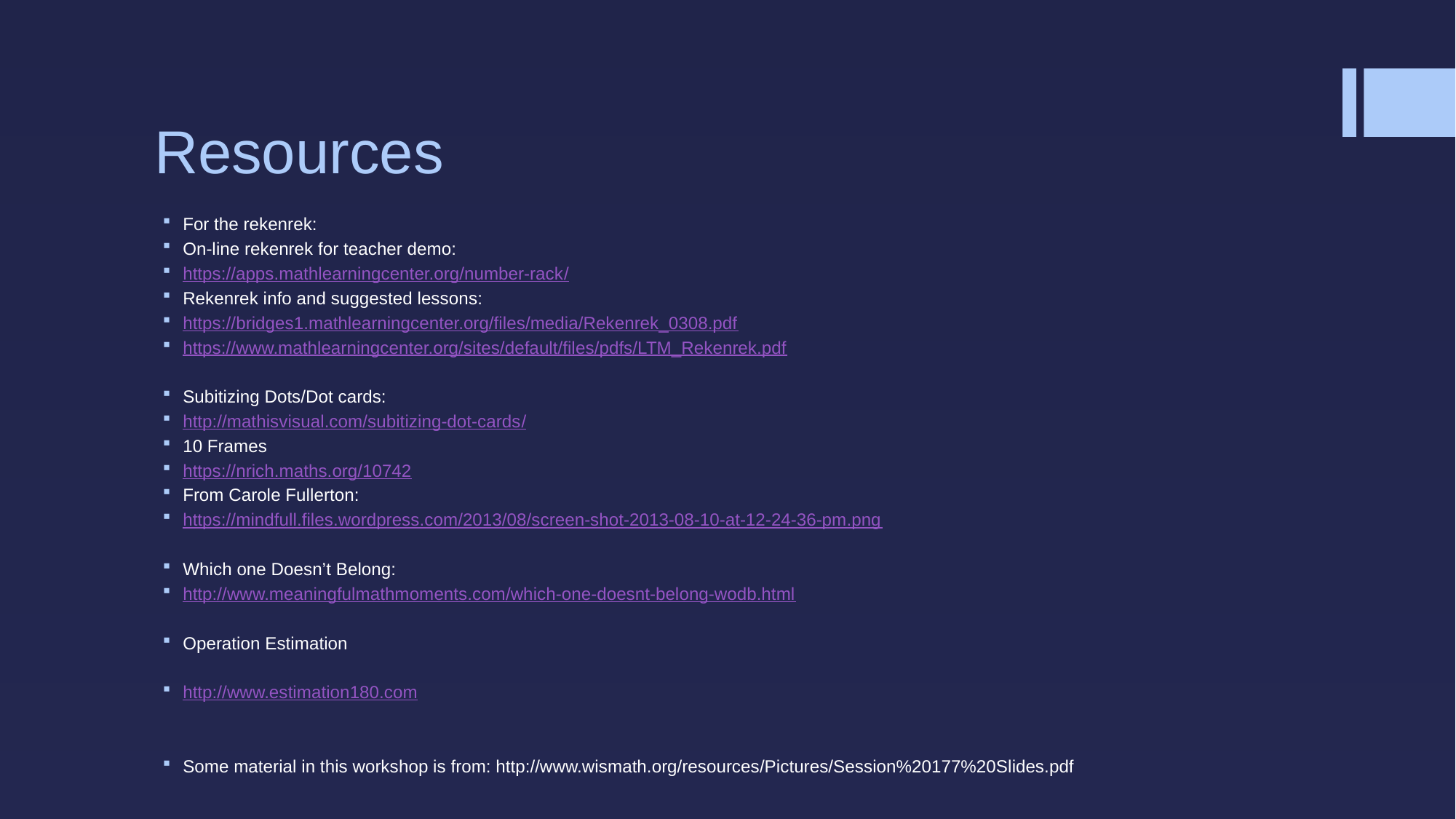

# Resources
For the rekenrek:
On-line rekenrek for teacher demo:
https://apps.mathlearningcenter.org/number-rack/
Rekenrek info and suggested lessons:
https://bridges1.mathlearningcenter.org/files/media/Rekenrek_0308.pdf
https://www.mathlearningcenter.org/sites/default/files/pdfs/LTM_Rekenrek.pdf

Subitizing Dots/Dot cards:
http://mathisvisual.com/subitizing-dot-cards/
10 Frames
https://nrich.maths.org/10742
From Carole Fullerton:
https://mindfull.files.wordpress.com/2013/08/screen-shot-2013-08-10-at-12-24-36-pm.png

Which one Doesn’t Belong:
http://www.meaningfulmathmoments.com/which-one-doesnt-belong-wodb.html

Operation Estimation

http://www.estimation180.com

Some material in this workshop is from: http://www.wismath.org/resources/Pictures/Session%20177%20Slides.pdf